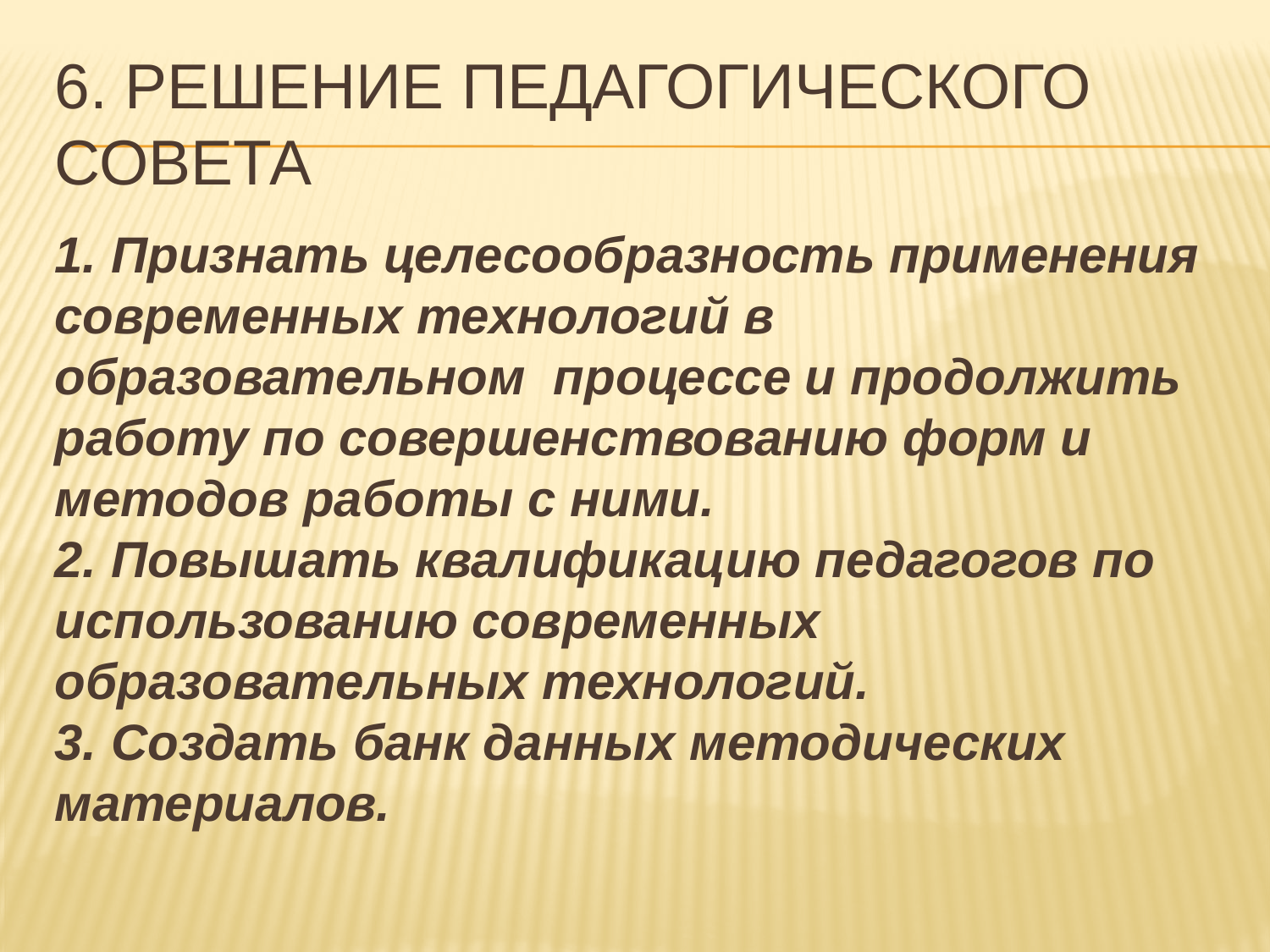

# 6. Решение педагогического совета
1. Признать целесообразность применения современных технологий в образовательном  процессе и продолжить работу по совершенствованию форм и методов работы с ними.
2. Повышать квалификацию педагогов по использованию современных образовательных технологий. 
3. Создать банк данных методических материалов.